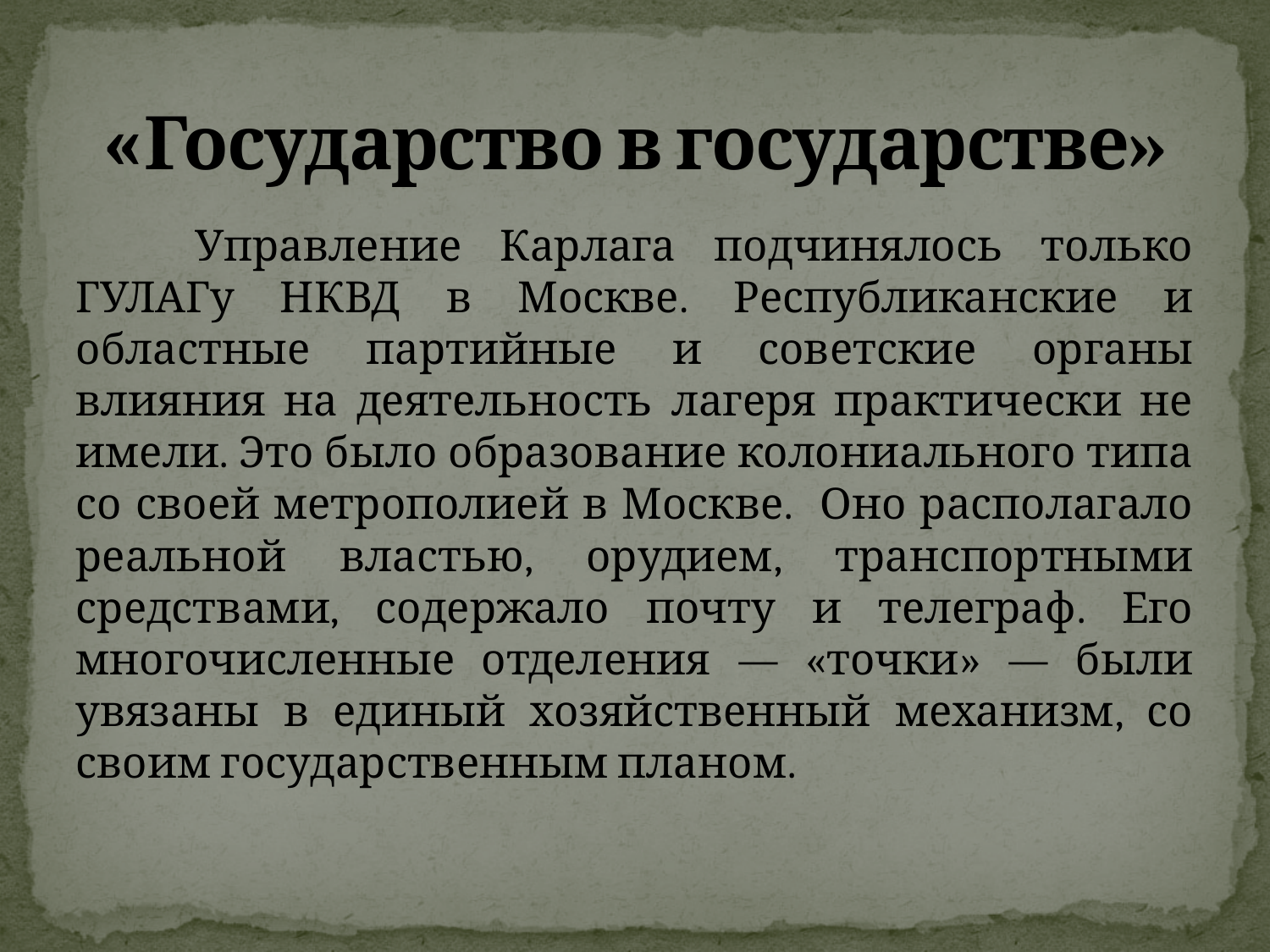

# «Государство в государстве»
	Управление Карлага подчинялось только ГУЛАГу НКВД в Москве. Республиканские и областные партийные и советские органы влияния на деятельность лагеря практически не имели. Это было образование колониального типа со своей метрополией в Москве.  Оно располагало реальной властью, орудием, транспортными средствами, содержало почту и телеграф. Его многочисленные отделения — «точки» — были увязаны в единый хозяйственный механизм, со своим государственным планом.